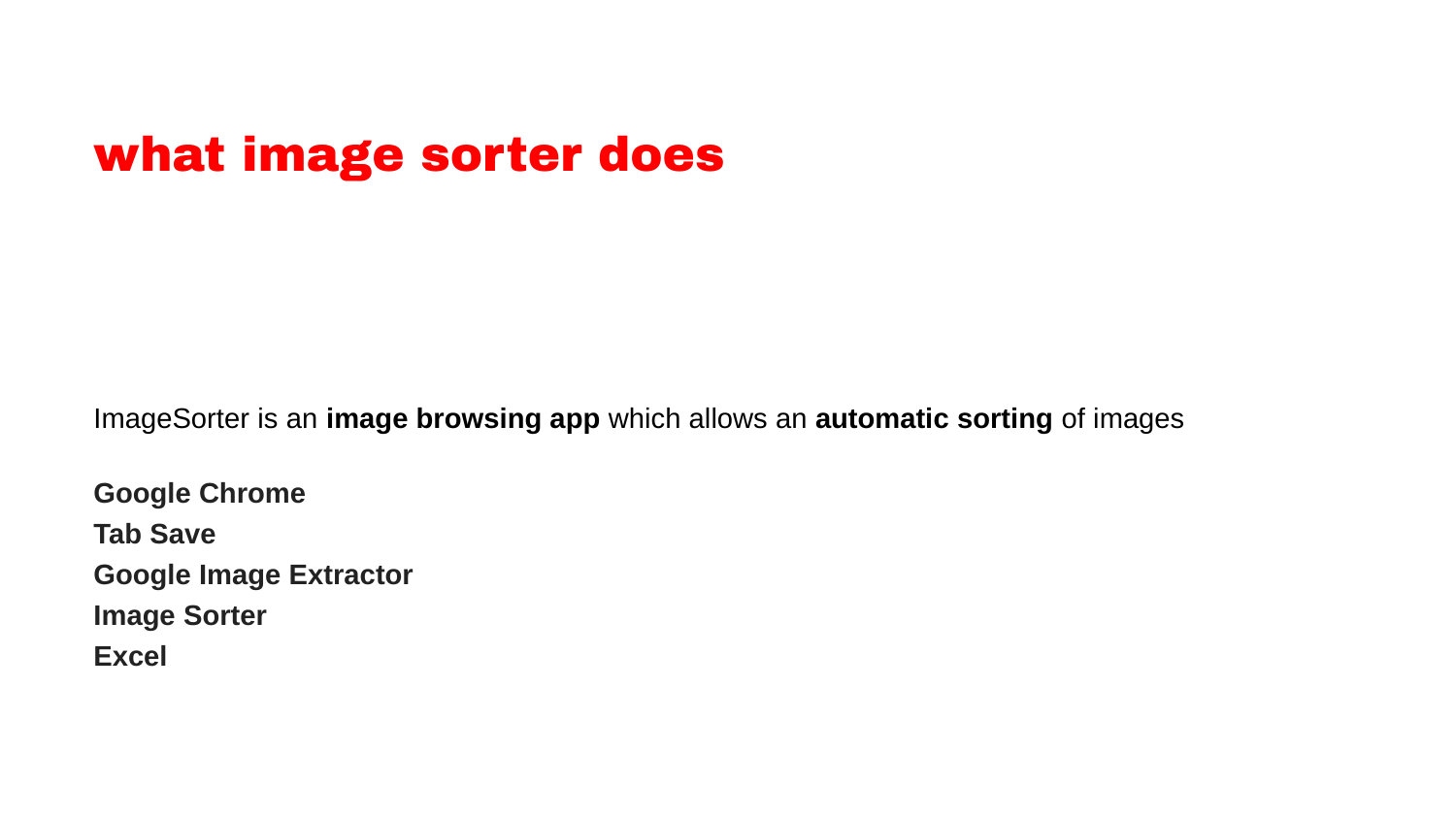

what image sorter does
ImageSorter is an image browsing app which allows an automatic sorting of images

Google Chrome
Tab Save
Google Image Extractor
Image Sorter
Excel